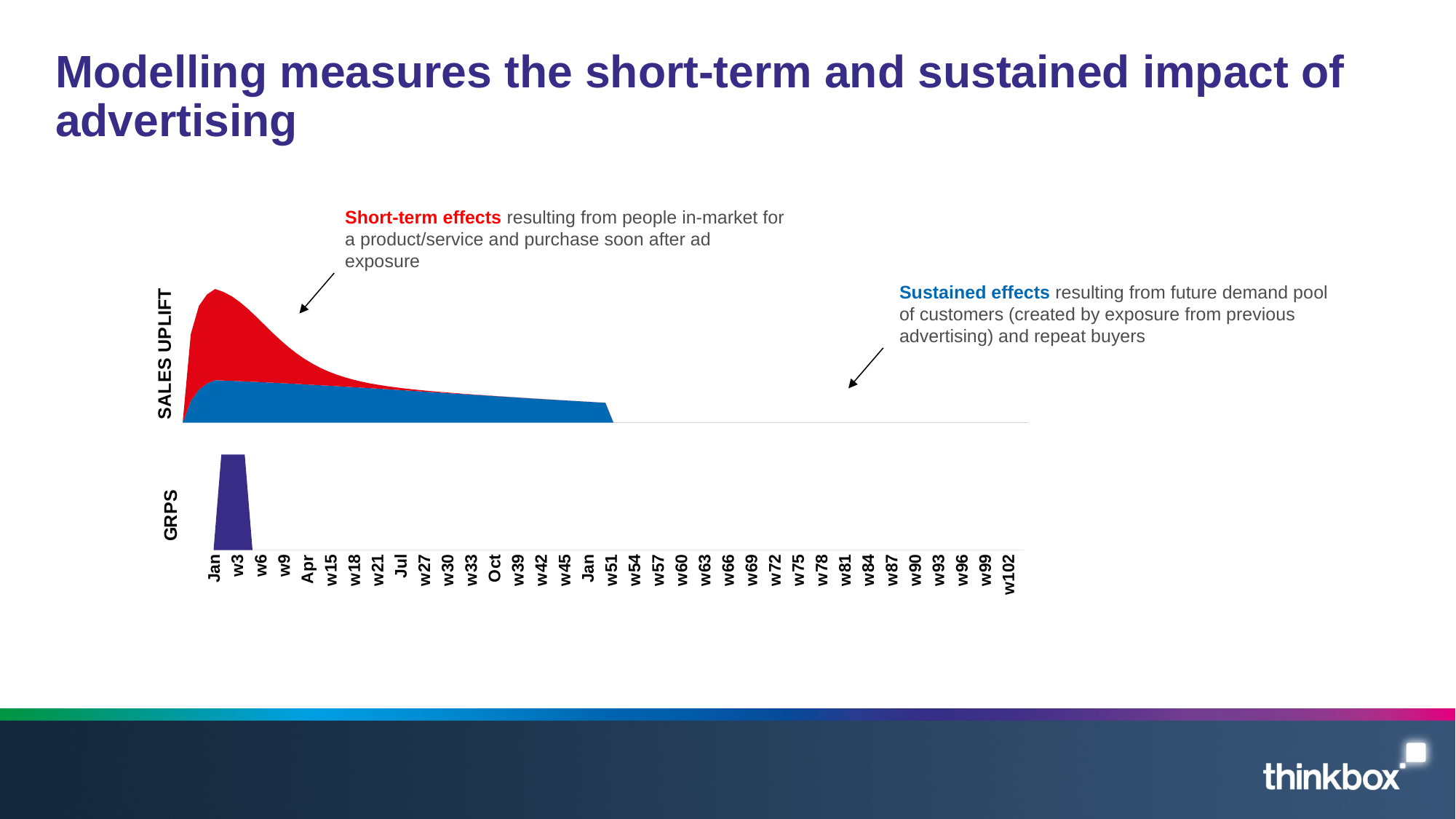

# Modelling measures the short-term and sustained impact of advertising

[unsupported chart]

[unsupported chart]

Short-term effects resulting from people in-market for a product/service and purchase soon after ad exposure

Sustained effects resulting from future demand pool of customers (created by exposure from previous advertising) and repeat buyers